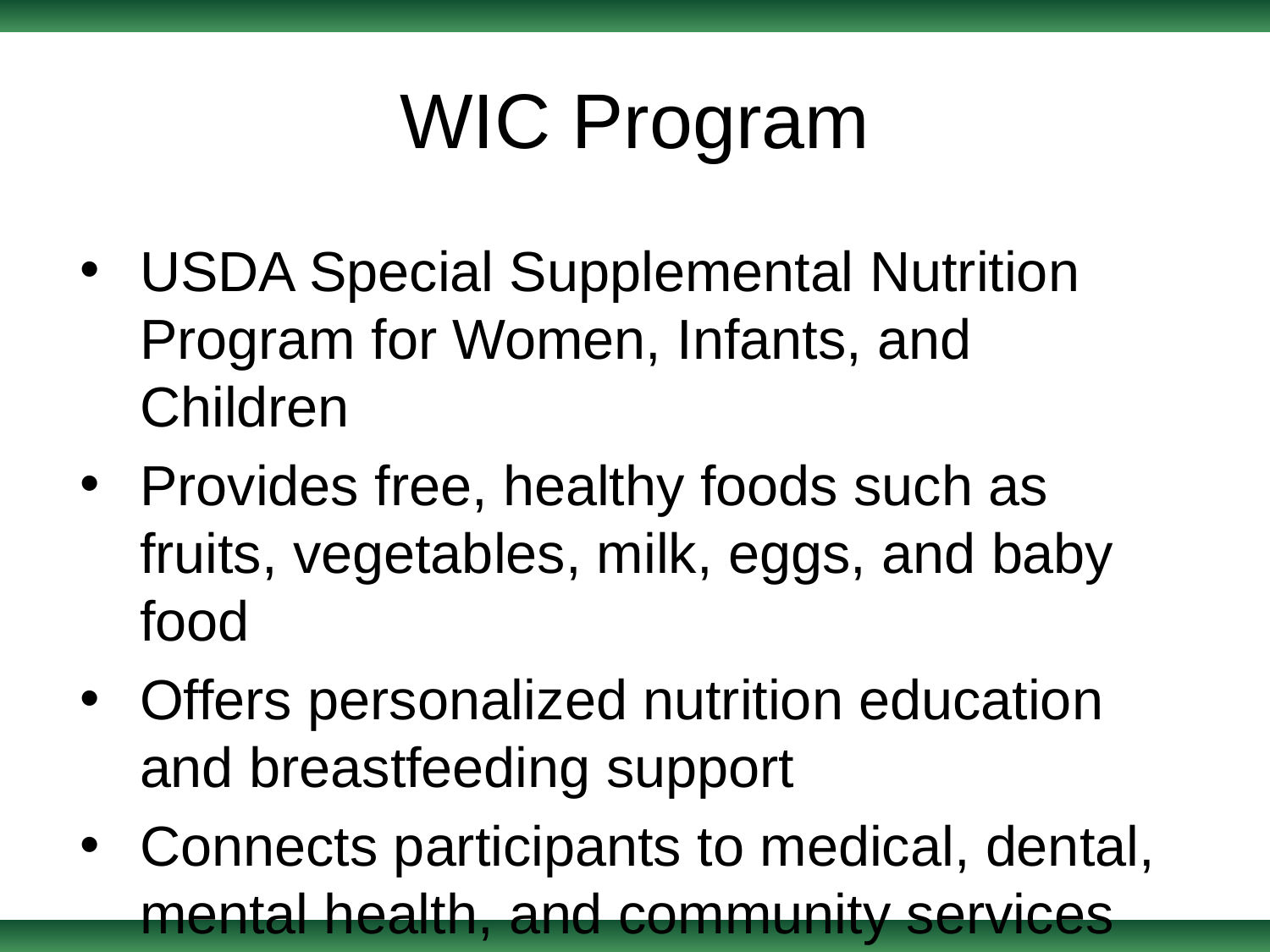

# WIC Program
USDA Special Supplemental Nutrition Program for Women, Infants, and Children
Provides free, healthy foods such as fruits, vegetables, milk, eggs, and baby food
Offers personalized nutrition education and breastfeeding support
Connects participants to medical, dental, mental health, and community services